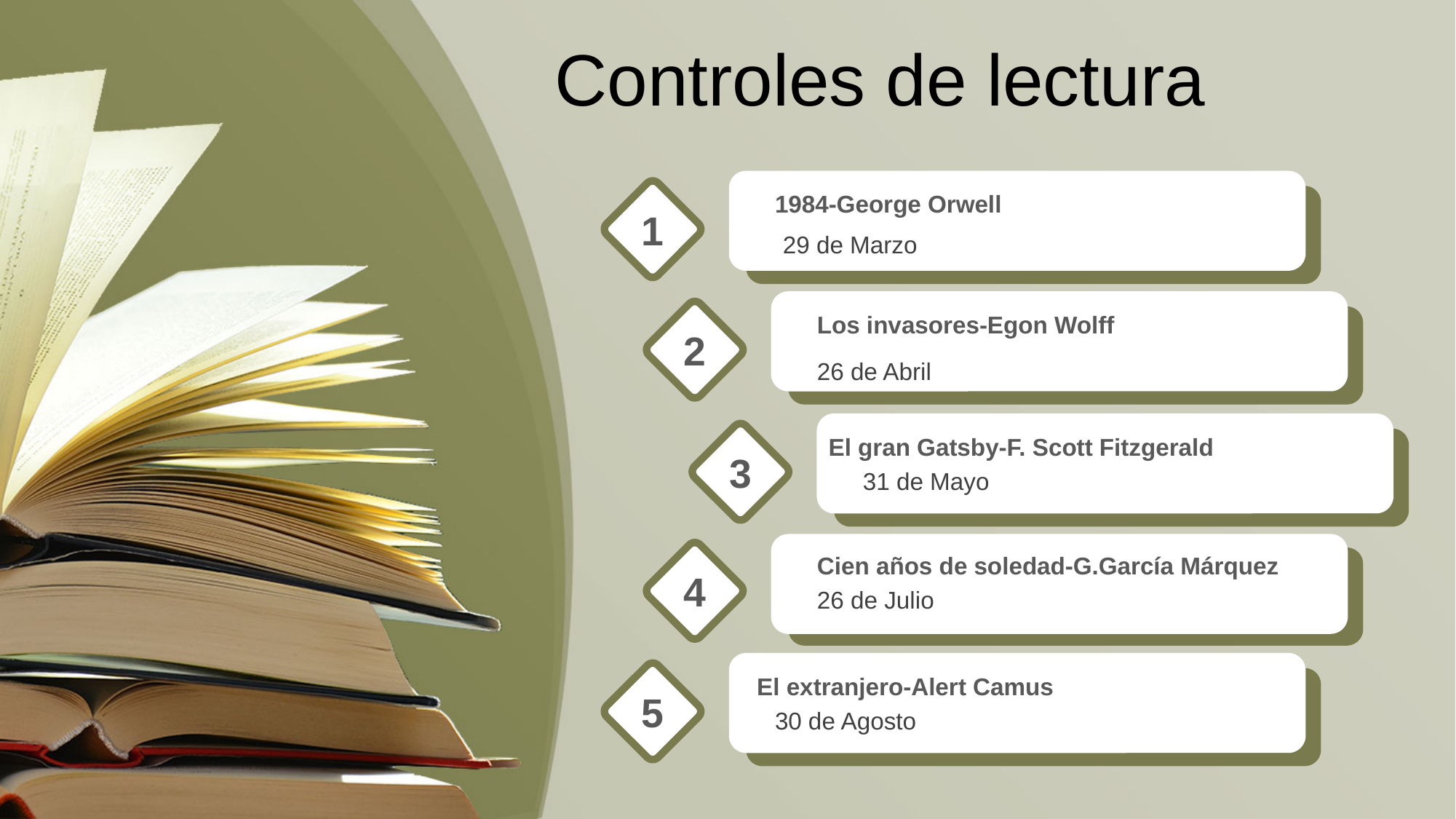

Controles de lectura

1984-George Orwell
29 de Marzo

1

Los invasores-Egon Wolff
26 de Abril

2

El gran Gatsby-F. Scott Fitzgerald
31 de Mayo

3

Cien años de soledad-G.García Márquez
26 de Julio

4

El extranjero-Alert Camus
30 de Agosto

5